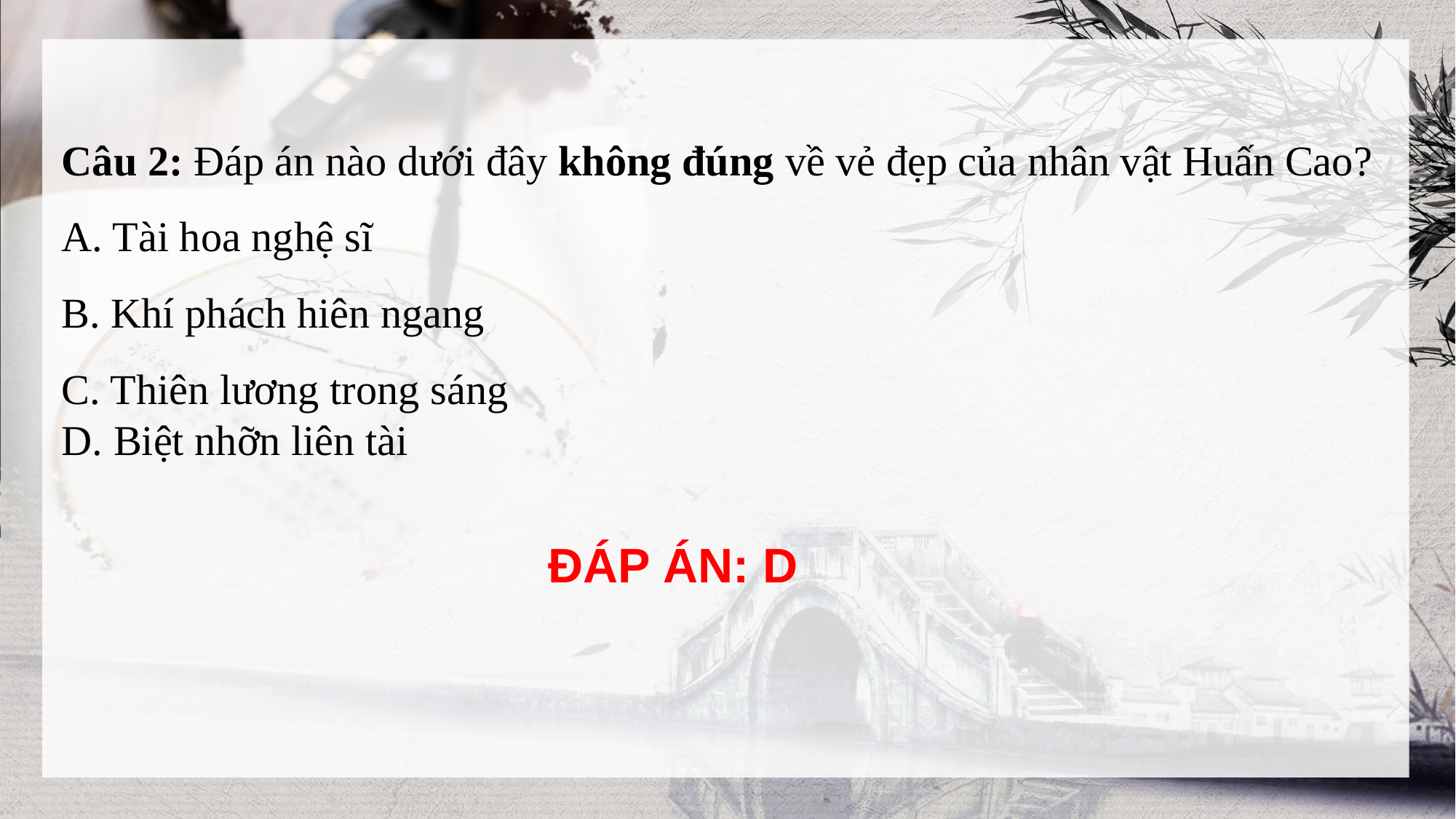

Câu 2: Đáp án nào dưới đây không đúng về vẻ đẹp của nhân vật Huấn Cao?
A. Tài hoa nghệ sĩ
B. Khí phách hiên ngang
C. Thiên lương trong sáng
D. Biệt nhỡn liên tài
ĐÁP ÁN: D